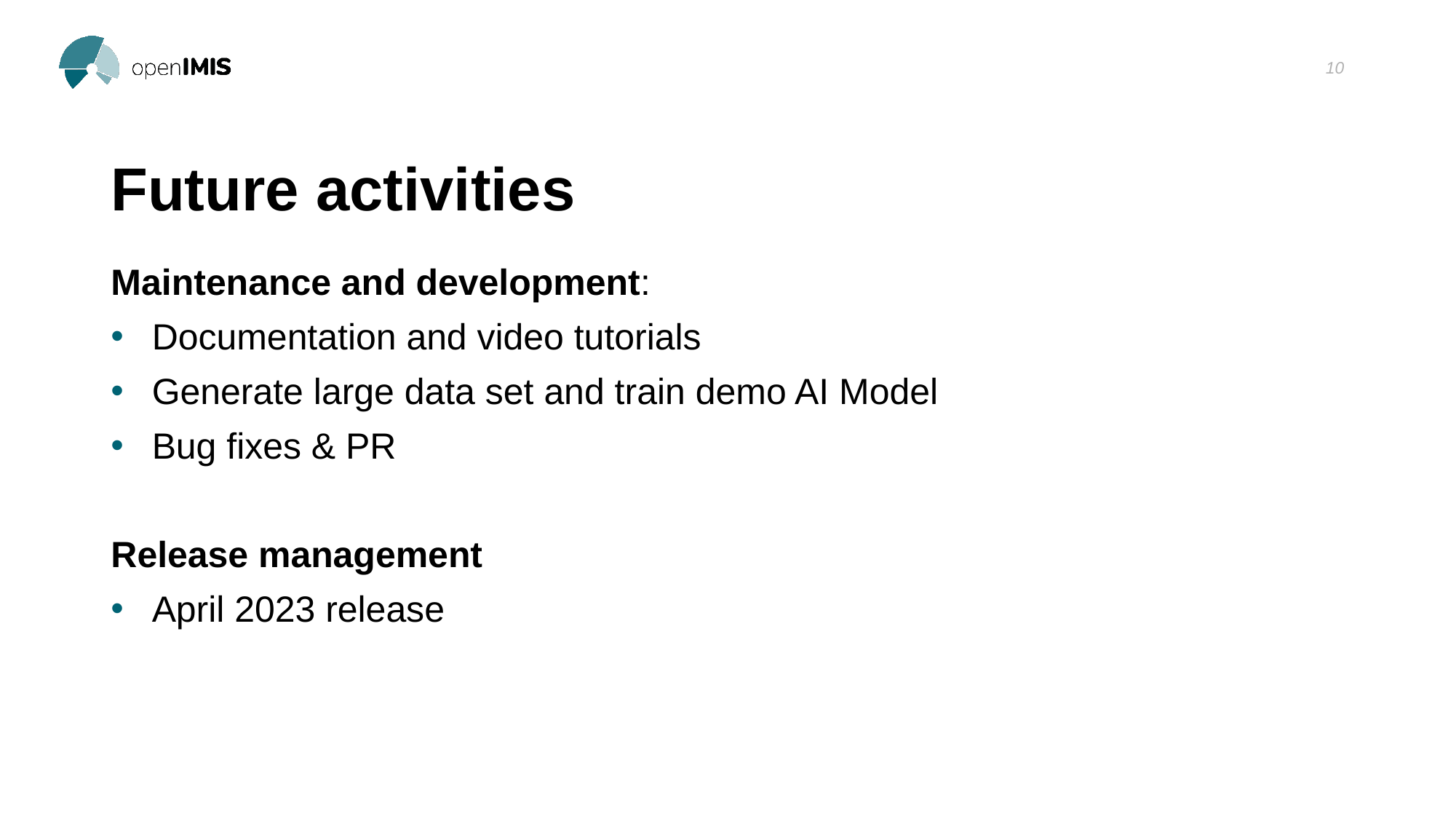

10
# Future activities
Maintenance and development:
Documentation and video tutorials
Generate large data set and train demo AI Model
Bug fixes & PR

Release management
April 2023 release